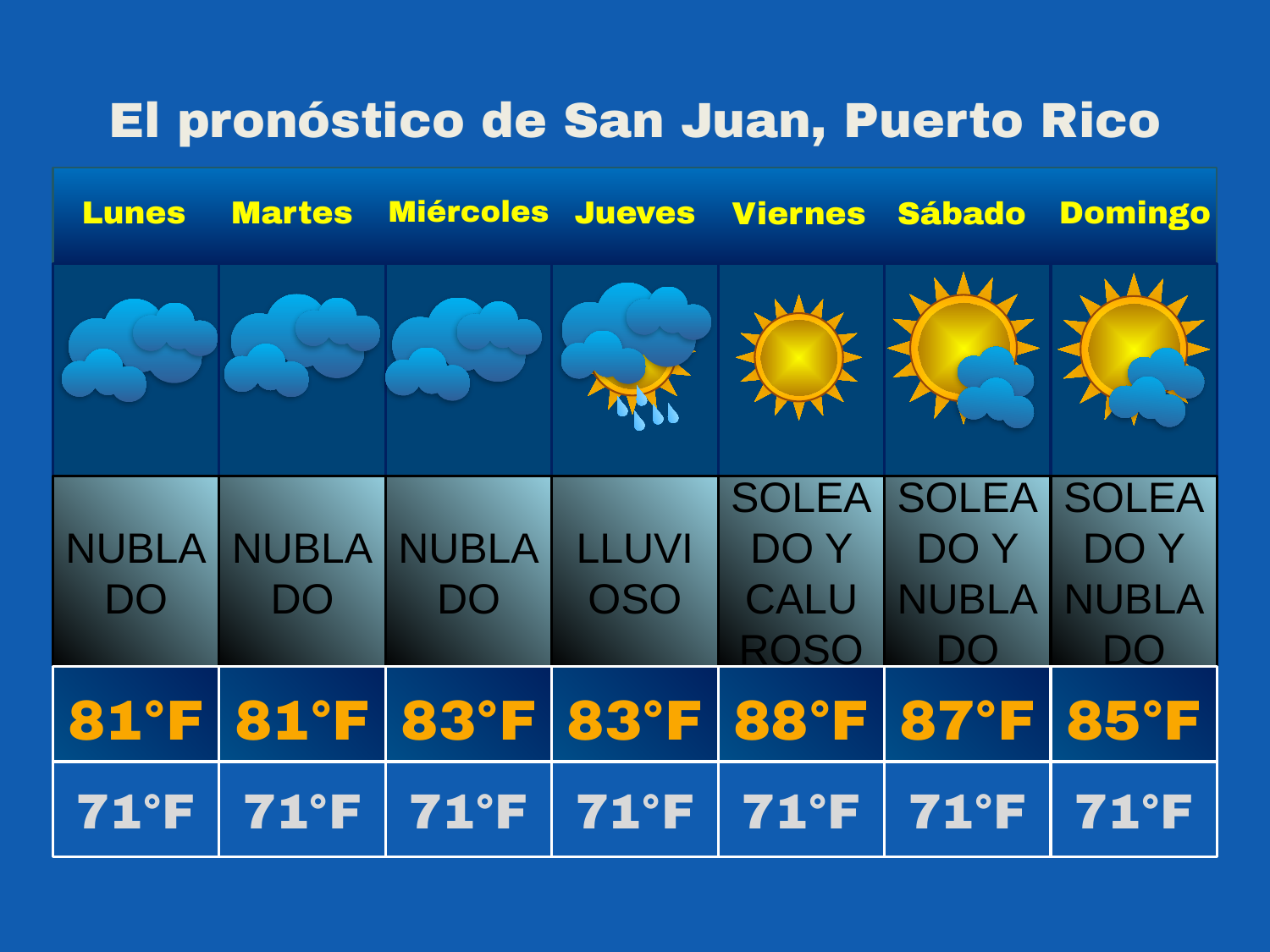

# El pronóstico de San Juan, Puerto Rico

Lunes
Martes
Miércoles
Jueves
Domingo
Viernes
Sábado

NUBLADO
NUBLADO
NUBLADO
LLUVIOSO
SOLEADO Y CALUROSO
SOLEADO Y NUBLADO
SOLEADO Y NUBLADO
81°F
81°F
83°F
83°F
88°F
87°F
85°F
71°F
71°F
71°F
71°F
71°F
71°F
71°F